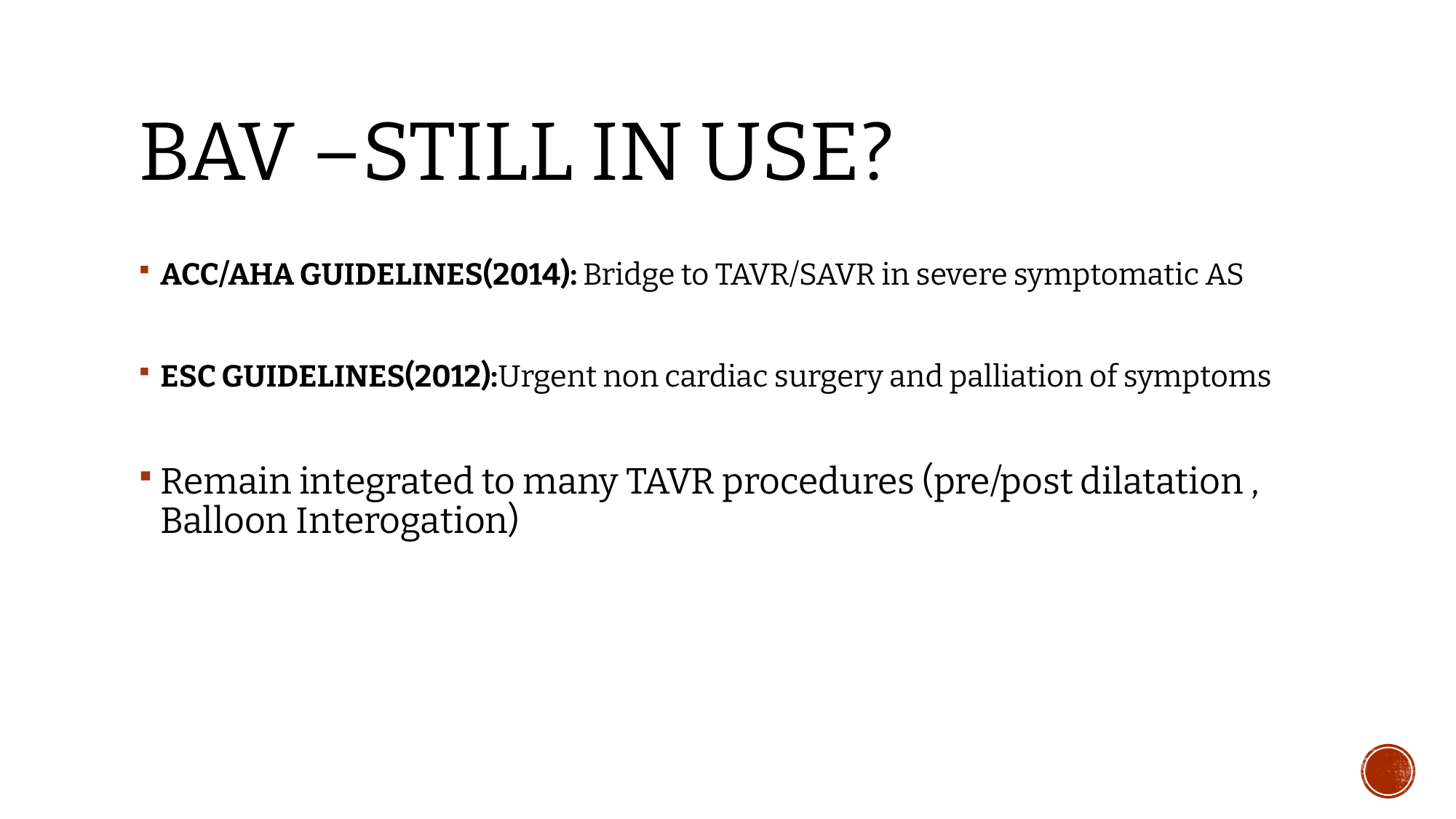

# BAV –still in use?
ACC/AHA GUIDELINES(2014): Bridge to TAVR/SAVR in severe symptomatic AS

ESC GUIDELINES(2012):Urgent non cardiac surgery and palliation of symptoms

Remain integrated to many TAVR procedures (pre/post dilatation , Balloon Interogation)